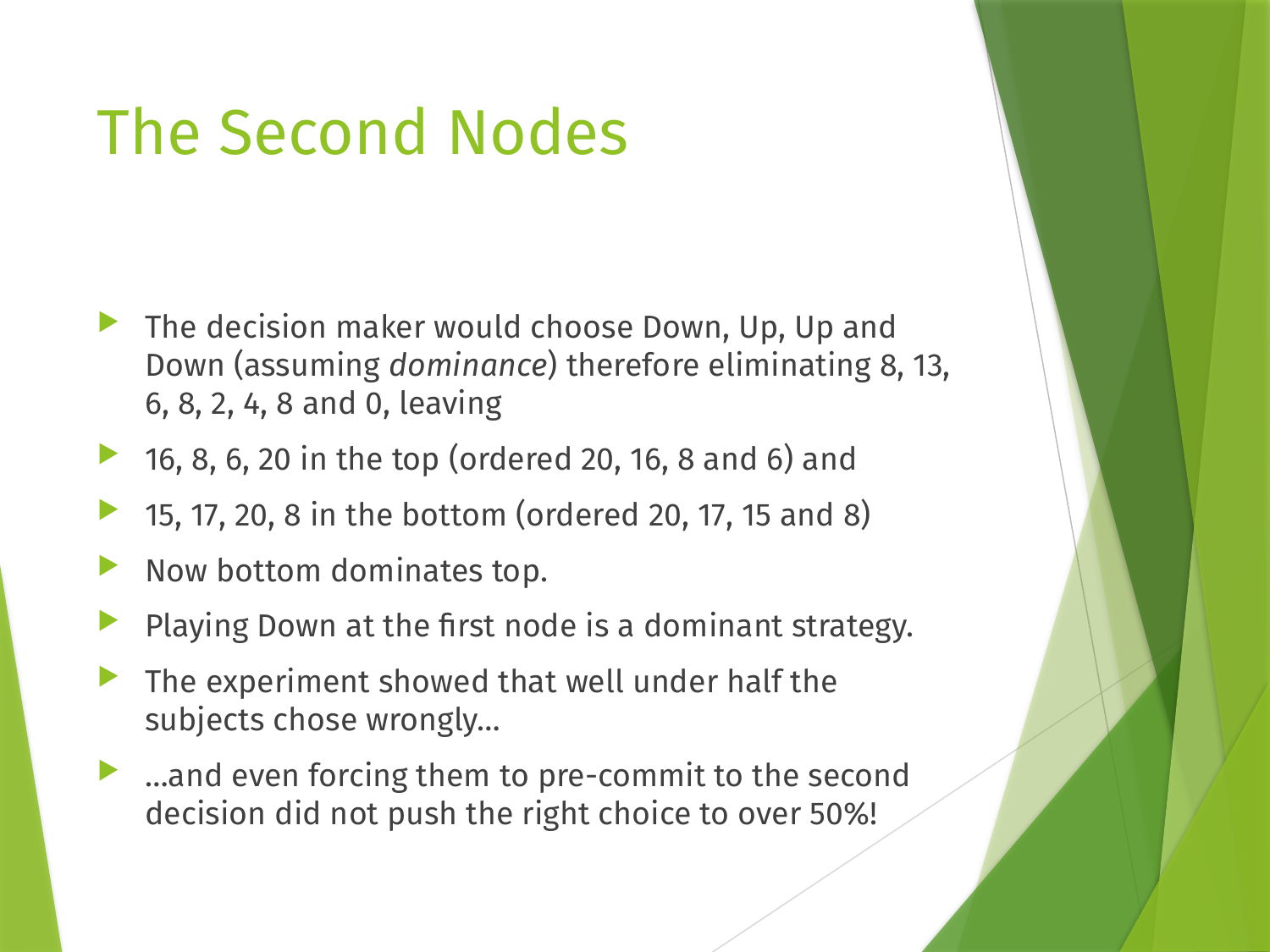

# The Second Nodes
The decision maker would choose Down, Up, Up and Down (assuming dominance) therefore eliminating 8, 13, 6, 8, 2, 4, 8 and 0, leaving
16, 8, 6, 20 in the top (ordered 20, 16, 8 and 6) and
15, 17, 20, 8 in the bottom (ordered 20, 17, 15 and 8)
Now bottom dominates top.
Playing Down at the first node is a dominant strategy.
The experiment showed that well under half the subjects chose wrongly…
…and even forcing them to pre-commit to the second decision did not push the right choice to over 50%!